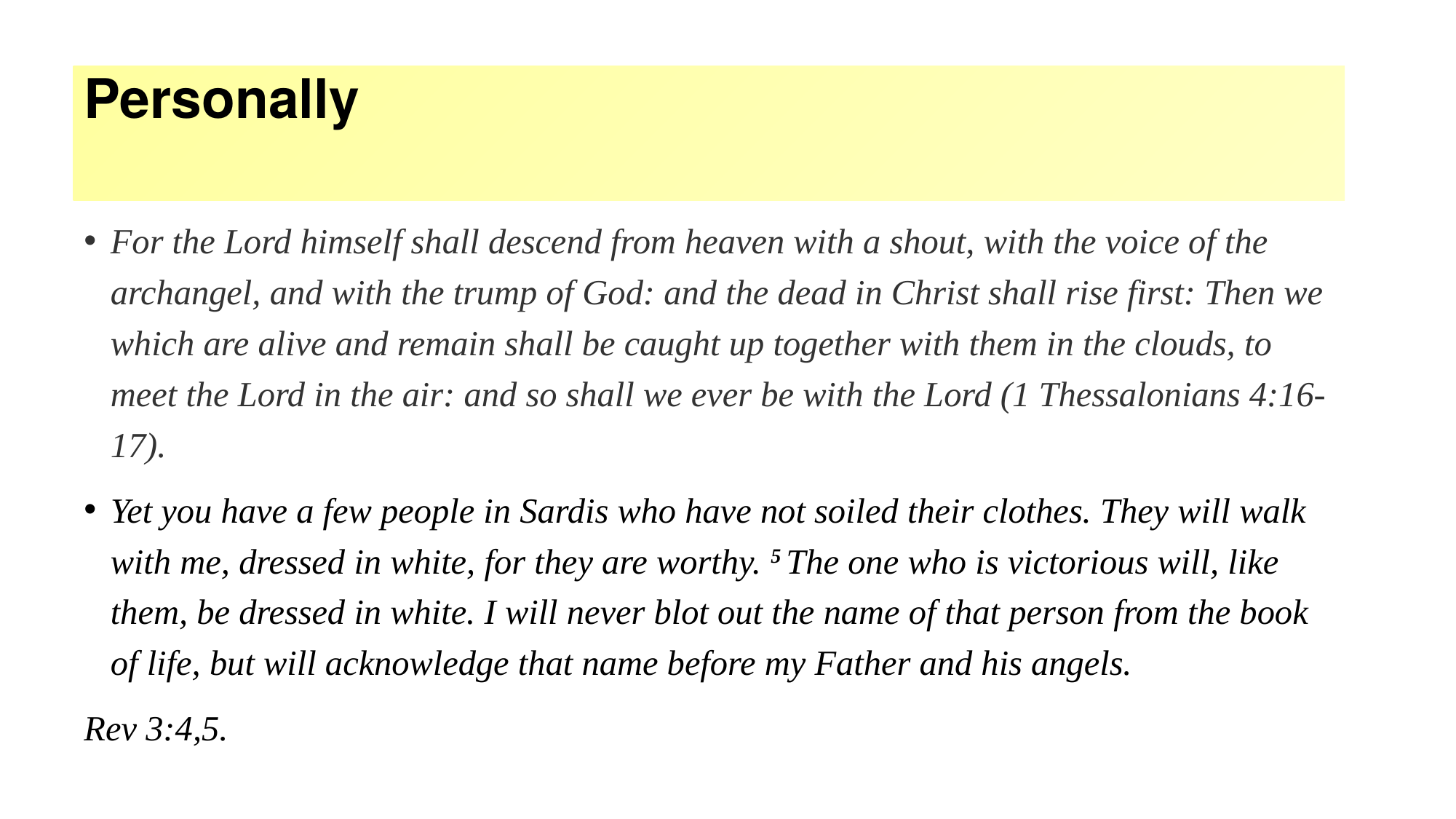

# Personally
For the Lord himself shall descend from heaven with a shout, with the voice of the archangel, and with the trump of God: and the dead in Christ shall rise first: Then we which are alive and remain shall be caught up together with them in the clouds, to meet the Lord in the air: and so shall we ever be with the Lord (1 Thessalonians 4:16-17).
Yet you have a few people in Sardis who have not soiled their clothes. They will walk with me, dressed in white, for they are worthy. 5 The one who is victorious will, like them, be dressed in white. I will never blot out the name of that person from the book of life, but will acknowledge that name before my Father and his angels.
Rev 3:4,5.